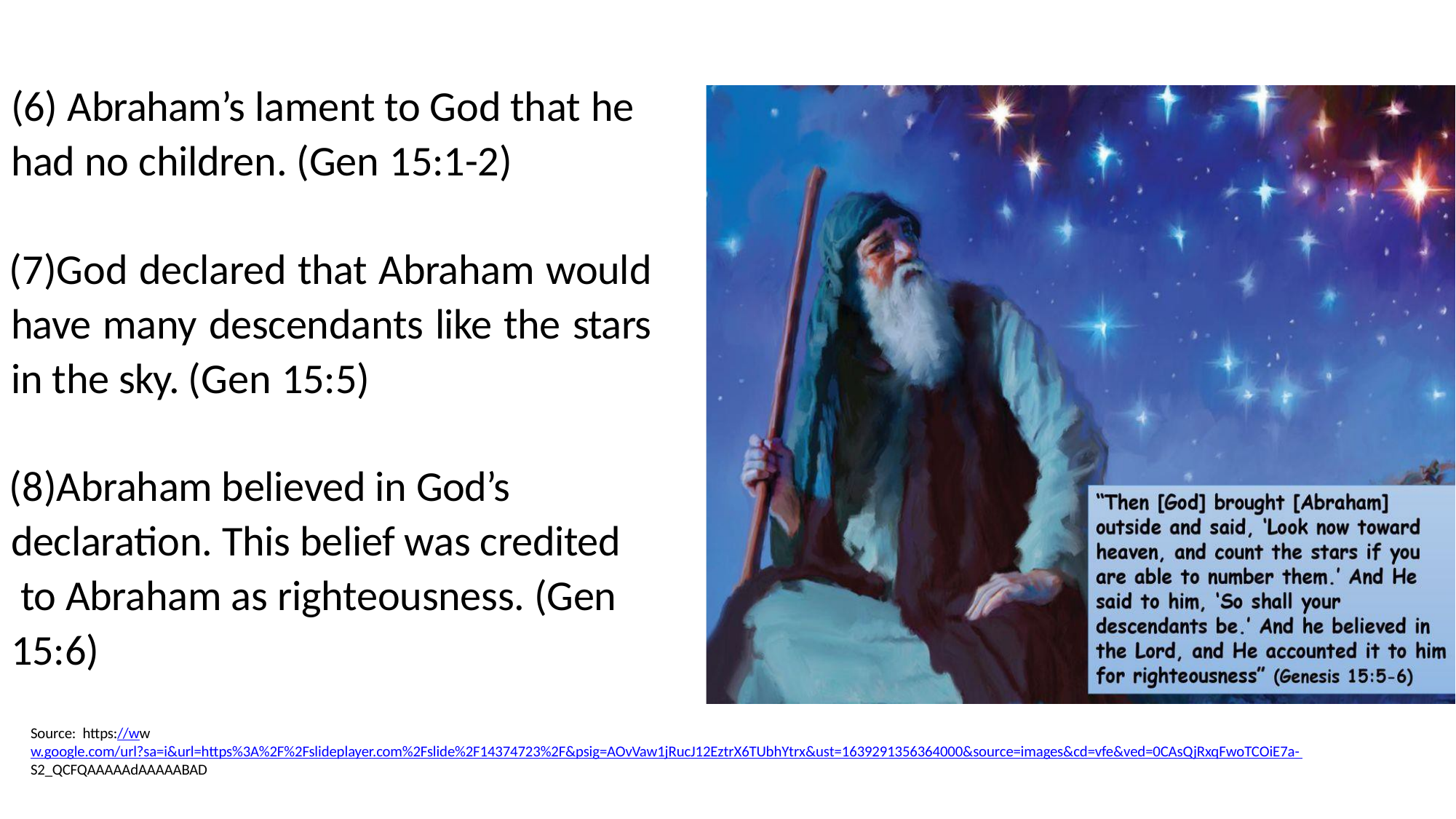

# (6) Abraham’s lament to God that he
had no children. (Gen 15:1-2)

God declared that Abraham would  have many descendants like the stars  in the sky. (Gen 15:5)

Abraham believed in God’s  declaration. This belief was credited  to Abraham as righteousness. (Gen  15:6)
Source:  https://www.google.com/url?sa=i&url=https%3A%2F%2Fslideplayer.com%2Fslide%2F14374723%2F&psig=AOvVaw1jRucJ12EztrX6TUbhYtrx&ust=1639291356364000&source=images&cd=vfe&ved=0CAsQjRxqFwoTCOiE7a-  S2_QCFQAAAAAdAAAAABAD